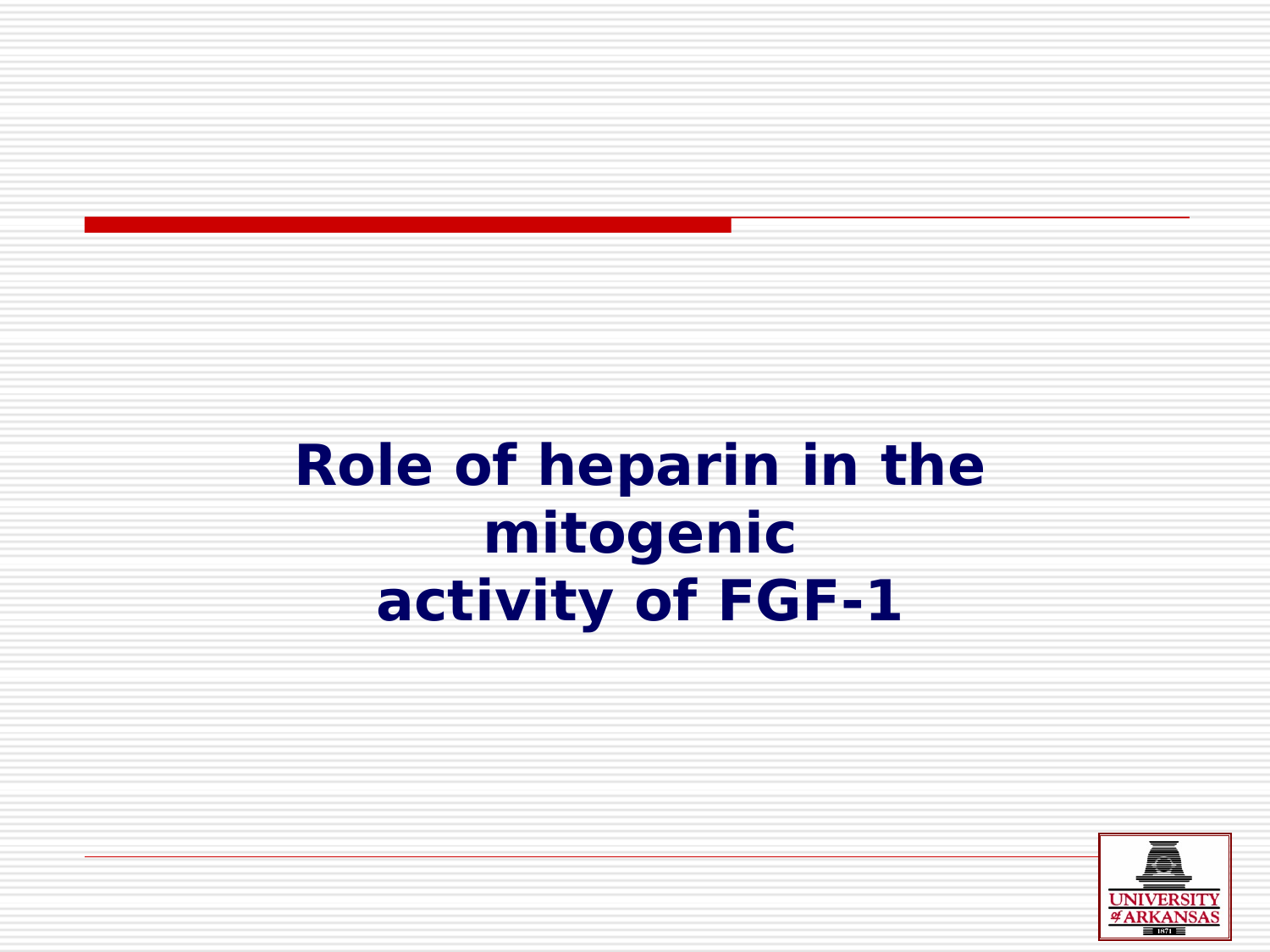

Role of heparin in the mitogenic
activity of FGF-1